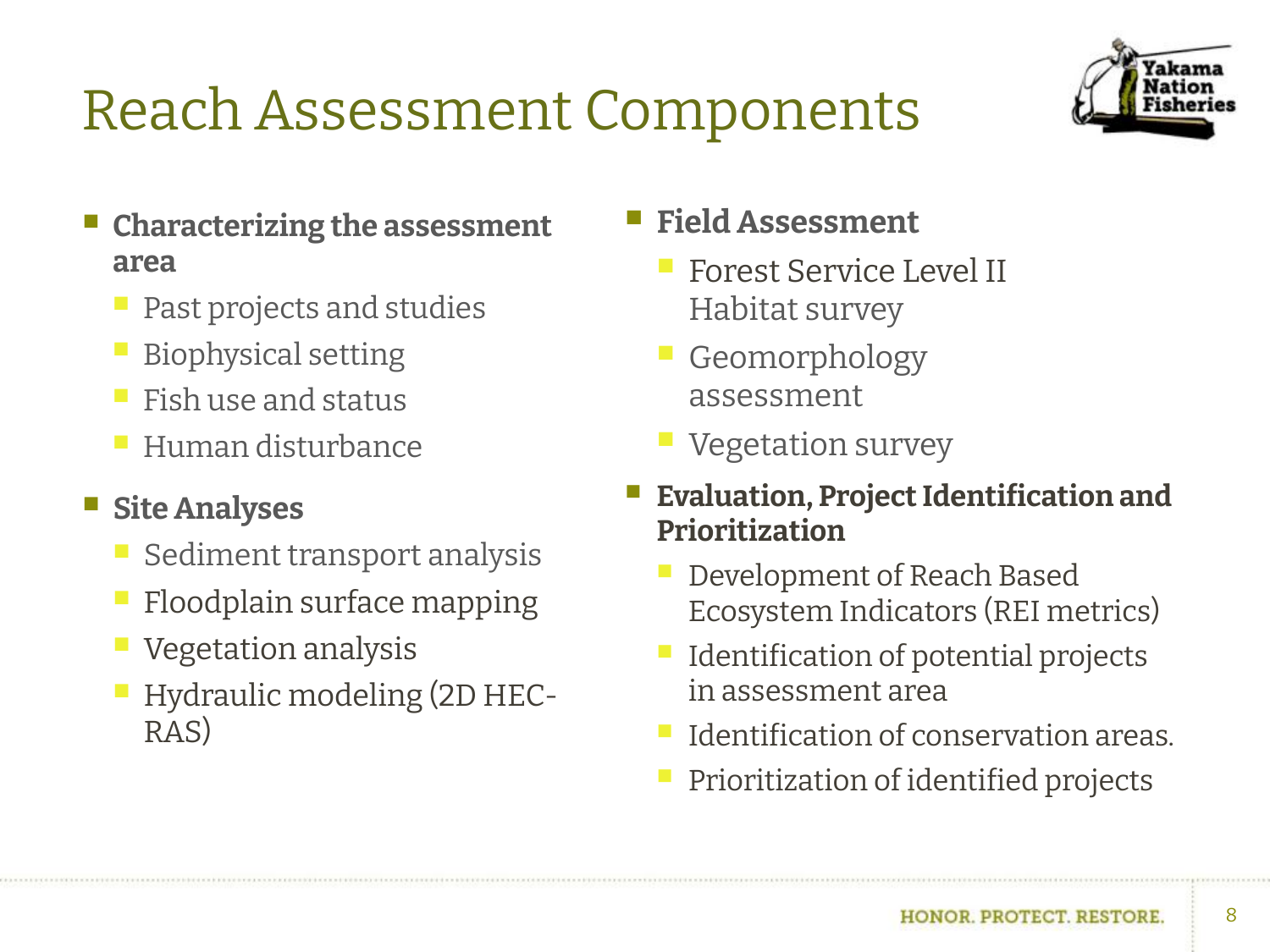

# Reach Assessment Components
Field Assessment
Forest Service Level II Habitat survey
Geomorphology assessment
Vegetation survey

Characterizing the assessment area
Past projects and studies
Biophysical setting
Fish use and status
Human disturbance
Evaluation, Project Identification and Prioritization
Development of Reach Based Ecosystem Indicators (REI metrics)
Identification of potential projects in assessment area
Identification of conservation areas.
Prioritization of identified projects
Site Analyses
Sediment transport analysis
Floodplain surface mapping
Vegetation analysis
Hydraulic modeling (2D HEC-RAS)

8